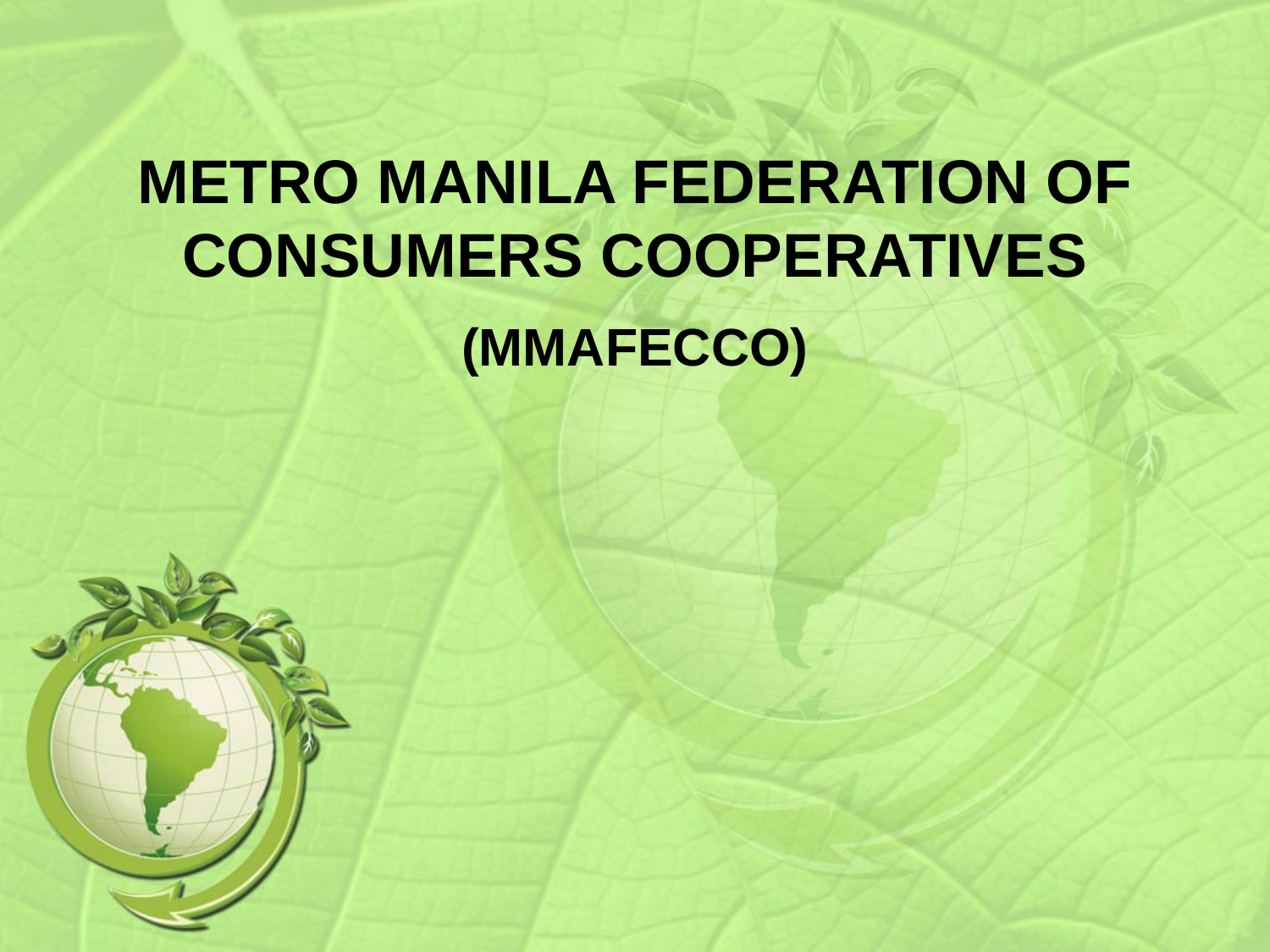

# METRO MANILA FEDERATION OF CONSUMERS COOPERATIVES
(MMAFECCO)